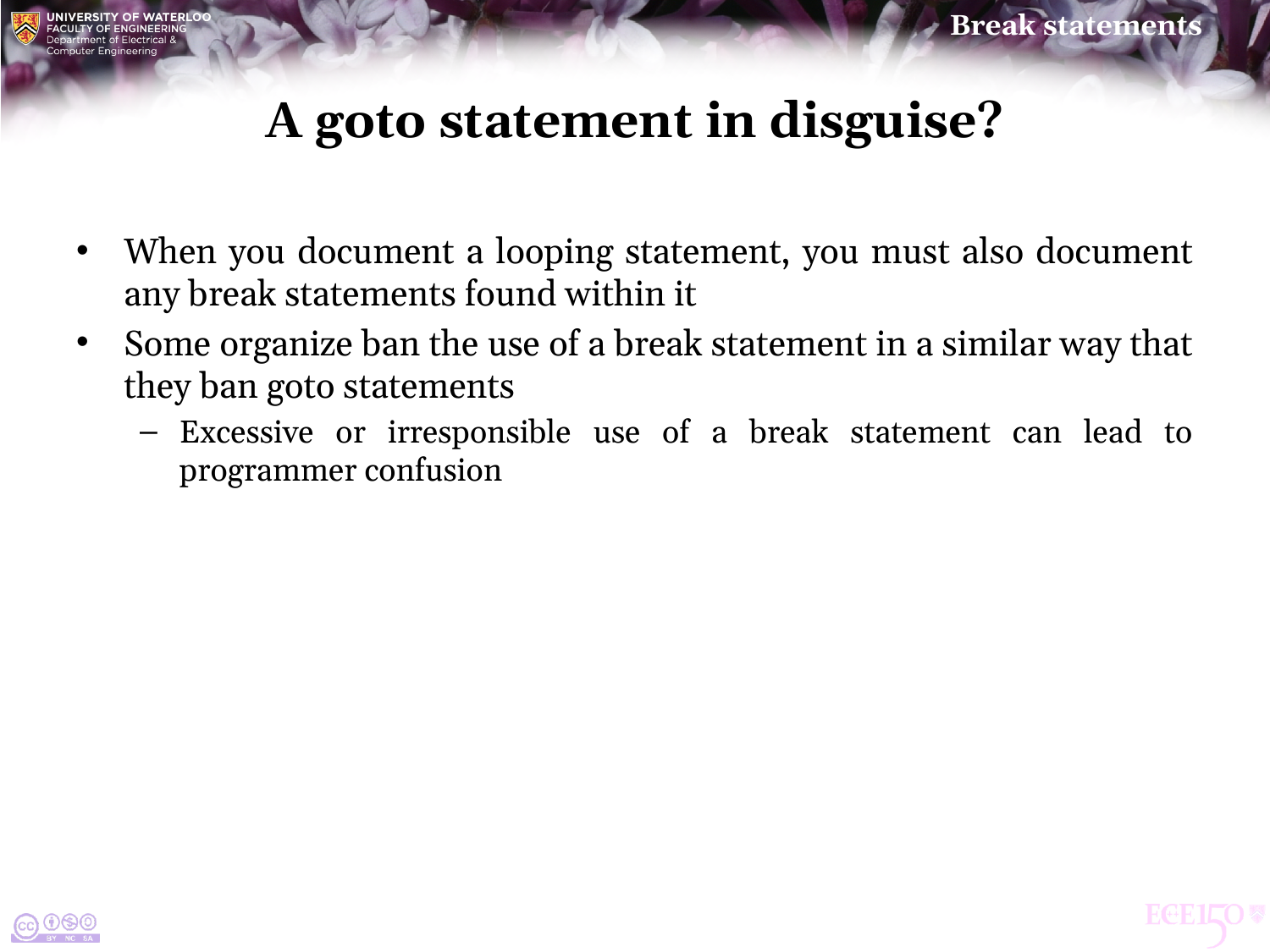

# A goto statement in disguise?
When you document a looping statement, you must also document any break statements found within it
Some organize ban the use of a break statement in a similar way that they ban goto statements
Excessive or irresponsible use of a break statement can lead to programmer confusion